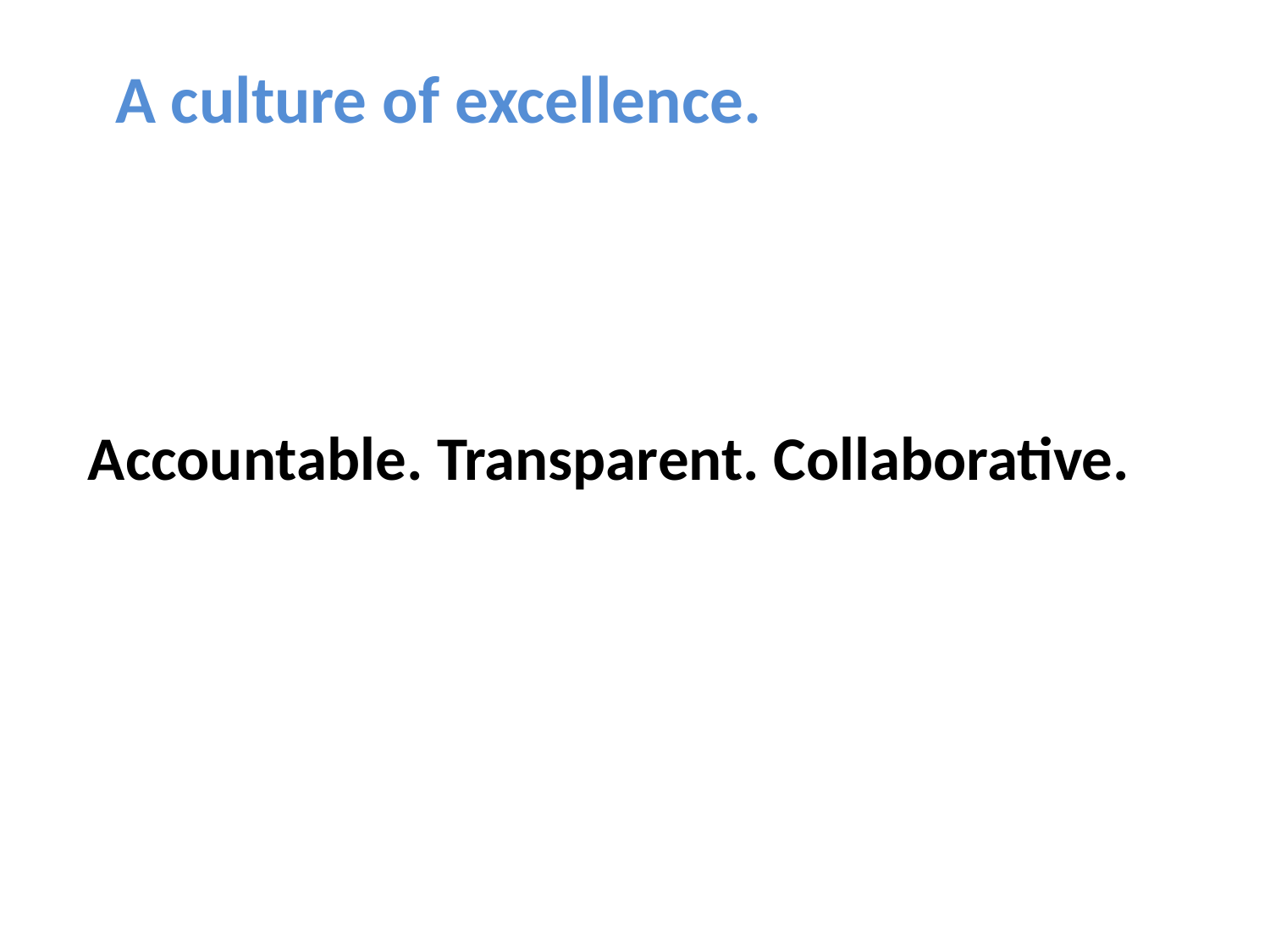

A culture of excellence.

Accountable. Transparent. Collaborative.